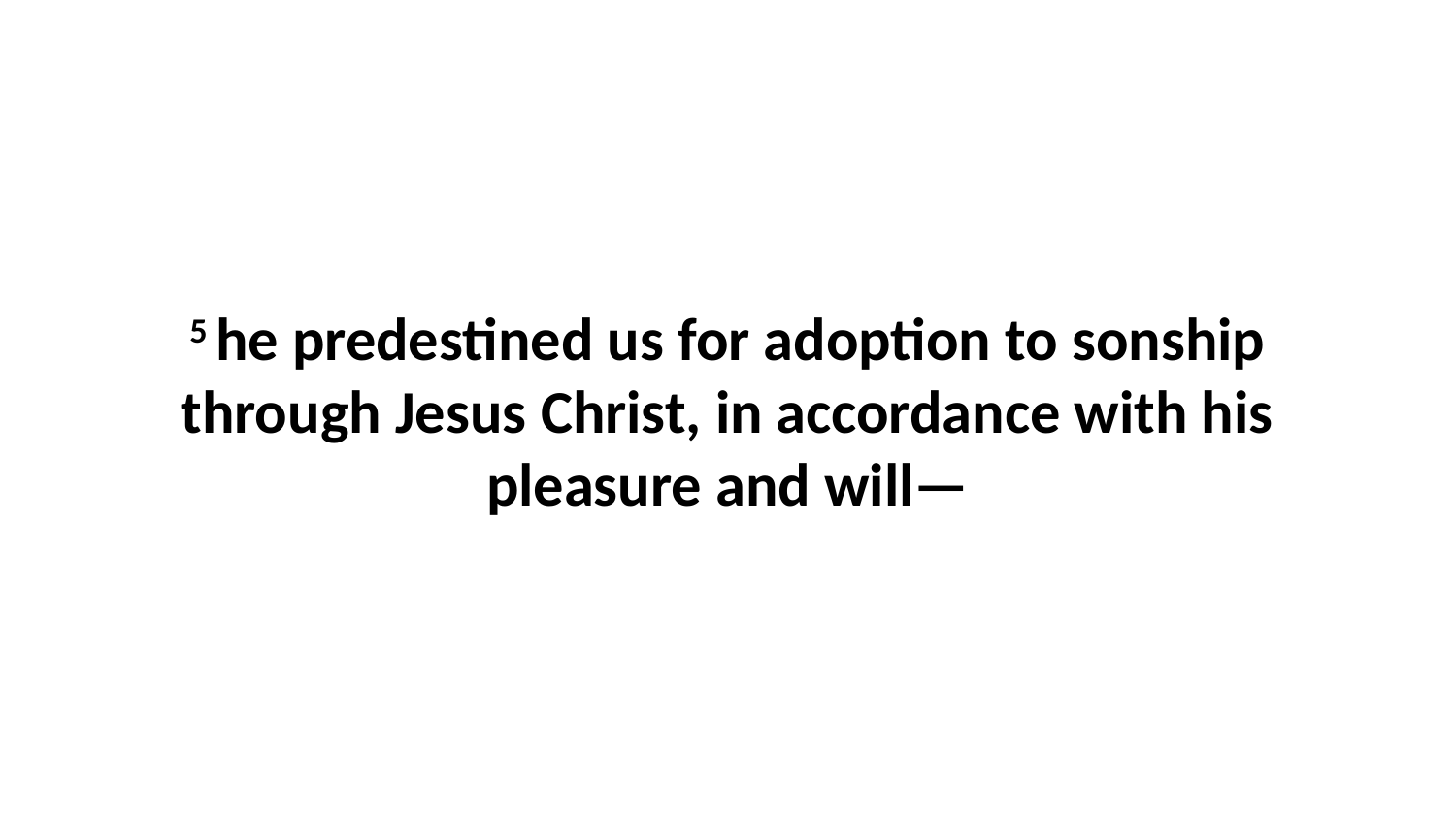

5 he predestined us for adoption to sonship through Jesus Christ, in accordance with his pleasure and will—